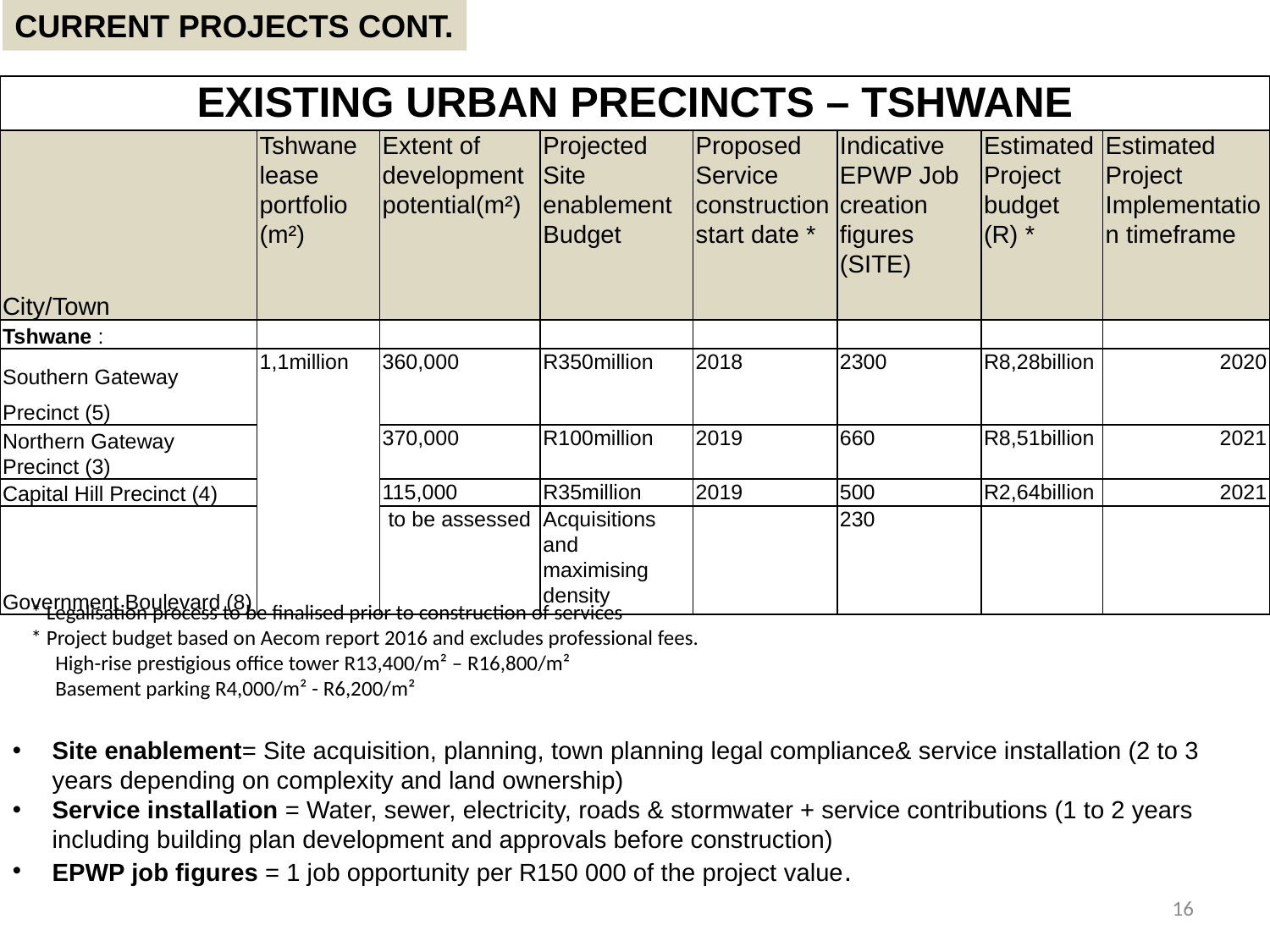

CURRENT PROJECTS CONT.
| EXISTING URBAN PRECINCTS – TSHWANE |  |  |  |  |  |  |  |
| --- | --- | --- | --- | --- | --- | --- | --- |
| City/Town | Tshwane lease portfolio (m²) | Extent of development potential(m²) | Projected Site enablement Budget | Proposed Service construction start date \* | Indicative EPWP Job creation figures (SITE) | Estimated Project budget (R) \* | Estimated Project Implementation timeframe |
| Tshwane : |  |  |  |  |  |  |  |
| Southern Gateway Precinct (5) | 1,1million | 360,000 | R350million | 2018 | 2300 | R8,28billion | 2020 |
| Northern Gateway Precinct (3) |  | 370,000 | R100million | 2019 | 660 | R8,51billion | 2021 |
| Capital Hill Precinct (4) |  | 115,000 | R35million | 2019 | 500 | R2,64billion | 2021 |
| Government Boulevard (8) |  | to be assessed | Acquisitions and maximising density |  | 230 |  |  |
* Legalisation process to be finalised prior to construction of services
* Project budget based on Aecom report 2016 and excludes professional fees.
     High-rise prestigious office tower R13,400/m² – R16,800/m²
     Basement parking R4,000/m² - R6,200/m²
Site enablement= Site acquisition, planning, town planning legal compliance& service installation (2 to 3 years depending on complexity and land ownership)
Service installation = Water, sewer, electricity, roads & stormwater + service contributions (1 to 2 years including building plan development and approvals before construction)
EPWP job figures = 1 job opportunity per R150 000 of the project value.
16